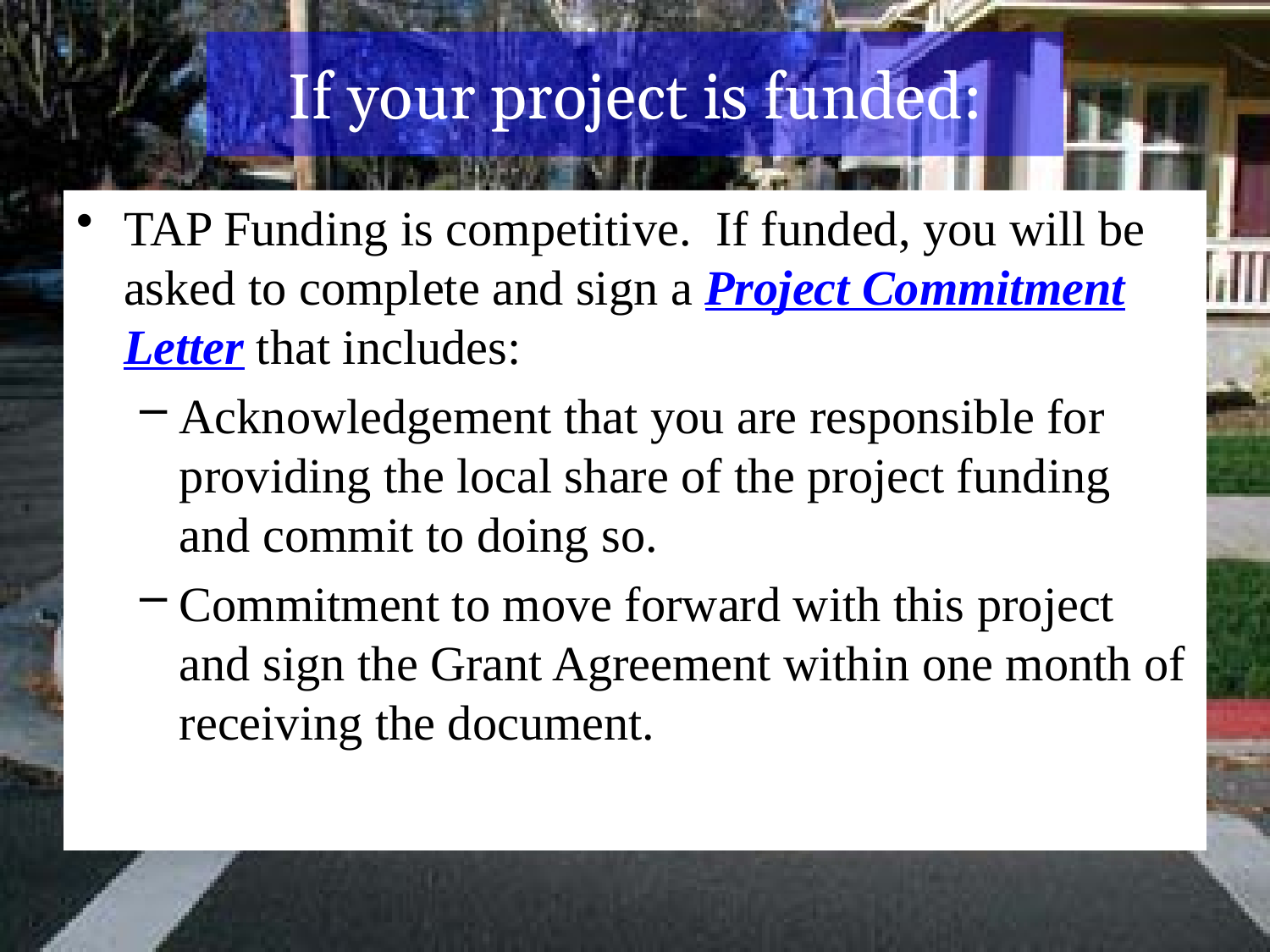

# If your project is funded:
TAP Funding is competitive.  If funded, you will be asked to complete and sign a Project Commitment Letter that includes:
Acknowledgement that you are responsible for providing the local share of the project funding and commit to doing so.
Commitment to move forward with this project and sign the Grant Agreement within one month of receiving the document.